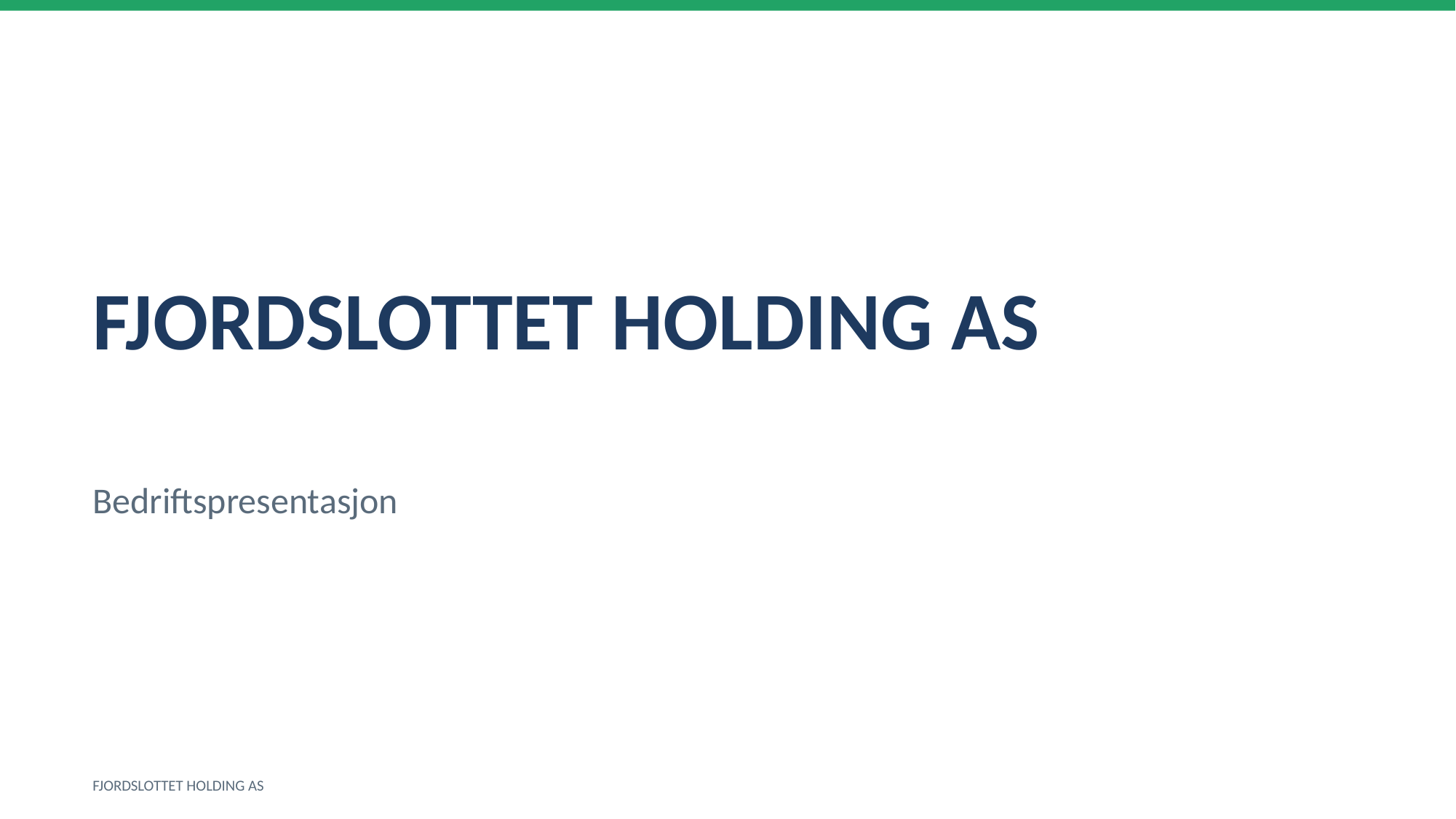

FJORDSLOTTET HOLDING AS
Bedriftspresentasjon
FJORDSLOTTET HOLDING AS